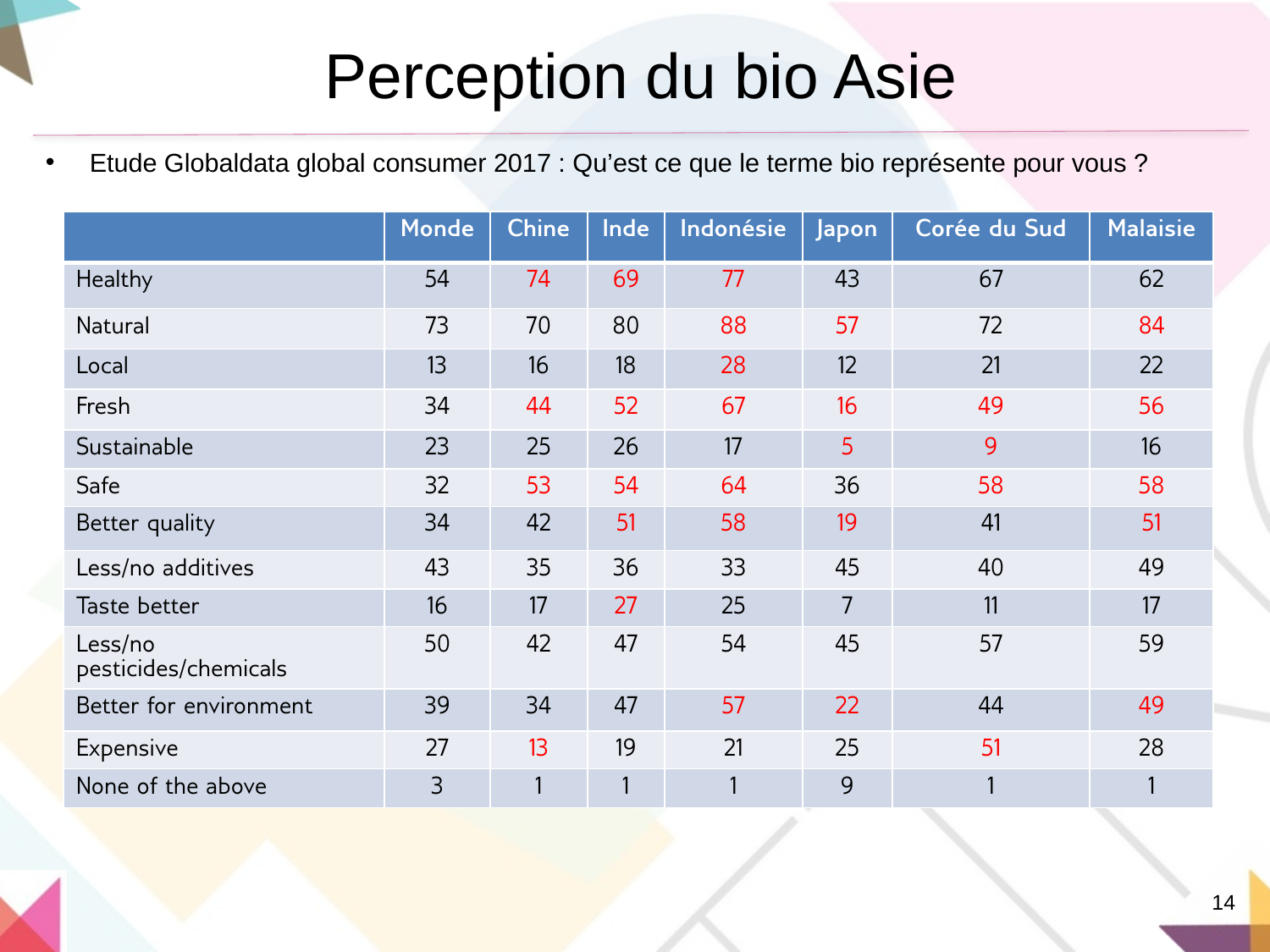

# Perception du bio Asie
Etude Globaldata global consumer 2017 : Qu’est ce que le terme bio représente pour vous ?

|  | Monde | Chine | Inde | Indonésie | Japon | Corée du Sud | Malaisie |
| --- | --- | --- | --- | --- | --- | --- | --- |
| Healthy | 54 | 74 | 69 | 77 | 43 | 67 | 62 |
| Natural | 73 | 70 | 80 | 88 | 57 | 72 | 84 |
| Local | 13 | 16 | 18 | 28 | 12 | 21 | 22 |
| Fresh | 34 | 44 | 52 | 67 | 16 | 49 | 56 |
| Sustainable | 23 | 25 | 26 | 17 | 5 | 9 | 16 |
| Safe | 32 | 53 | 54 | 64 | 36 | 58 | 58 |
| Better quality | 34 | 42 | 51 | 58 | 19 | 41 | 51 |
| Less/no additives | 43 | 35 | 36 | 33 | 45 | 40 | 49 |
| Taste better | 16 | 17 | 27 | 25 | 7 | 11 | 17 |
| Less/no pesticides/chemicals | 50 | 42 | 47 | 54 | 45 | 57 | 59 |
| Better for environment | 39 | 34 | 47 | 57 | 22 | 44 | 49 |
| Expensive | 27 | 13 | 19 | 21 | 25 | 51 | 28 |
| None of the above | 3 | 1 | 1 | 1 | 9 | 1 | 1 |
14